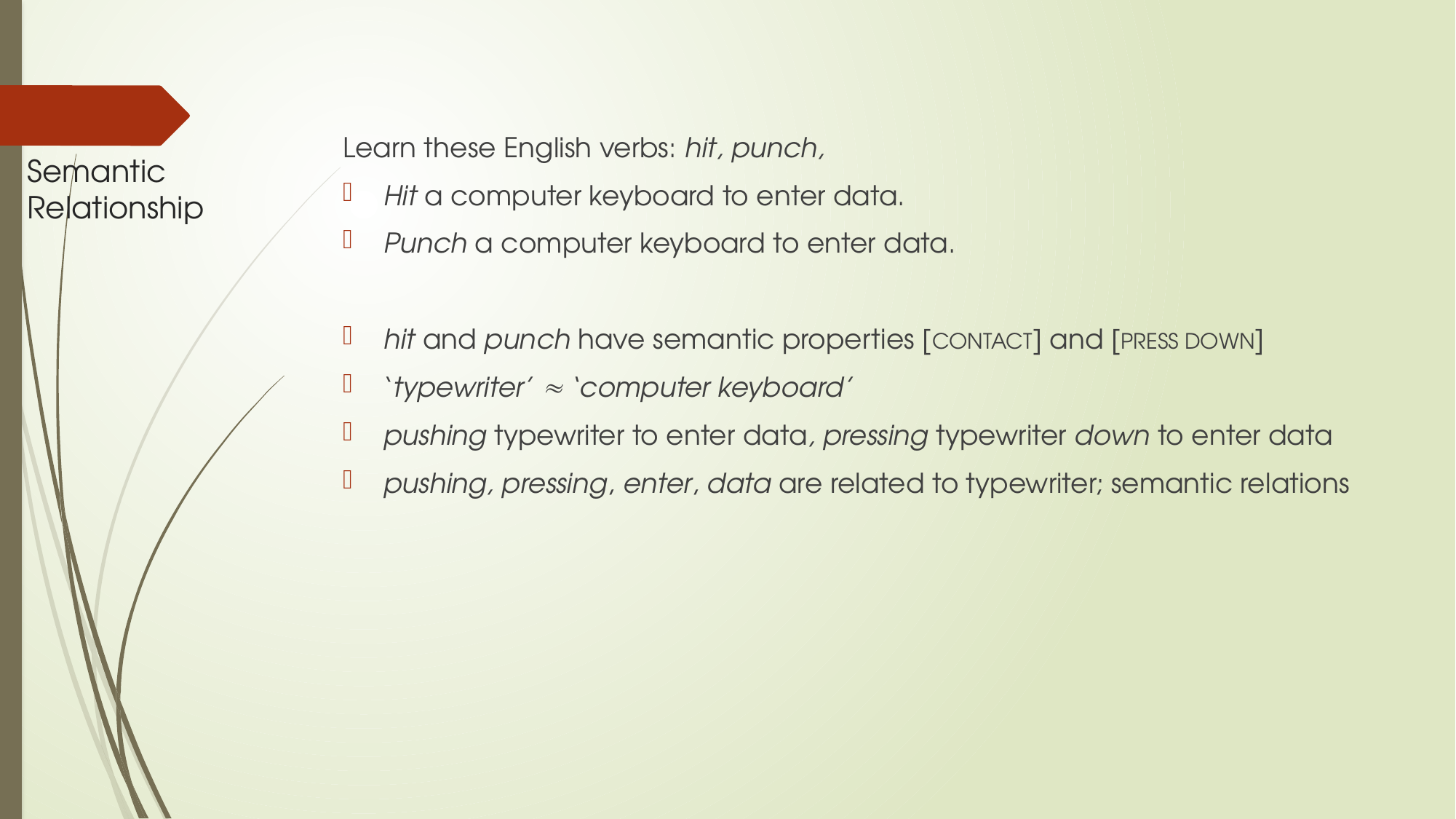

Learn these English verbs: hit, punch,
Hit a computer keyboard to enter data.
Punch a computer keyboard to enter data.

hit and punch have semantic properties [CONTACT] and [PRESS DOWN]
‘typewriter’ ≈ ‘computer keyboard’
pushing typewriter to enter data, pressing typewriter down to enter data
pushing, pressing, enter, data are related to typewriter; semantic relations

# Semantic Relationship